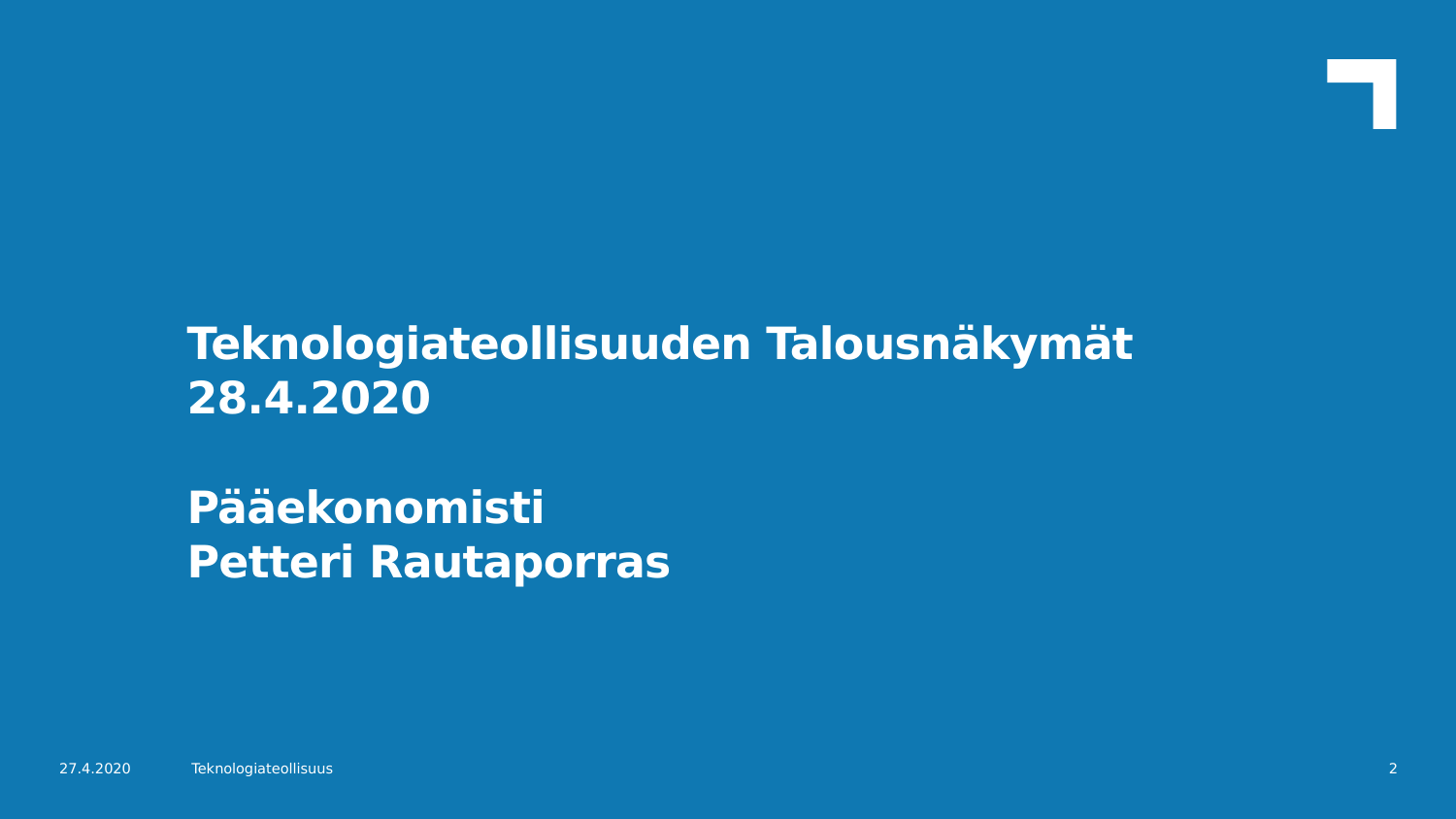

Teknologiateollisuuden Talousnäkymät
28.4.2020

Pääekonomisti
Petteri Rautaporras
27.4.2020
Teknologiateollisuus
2